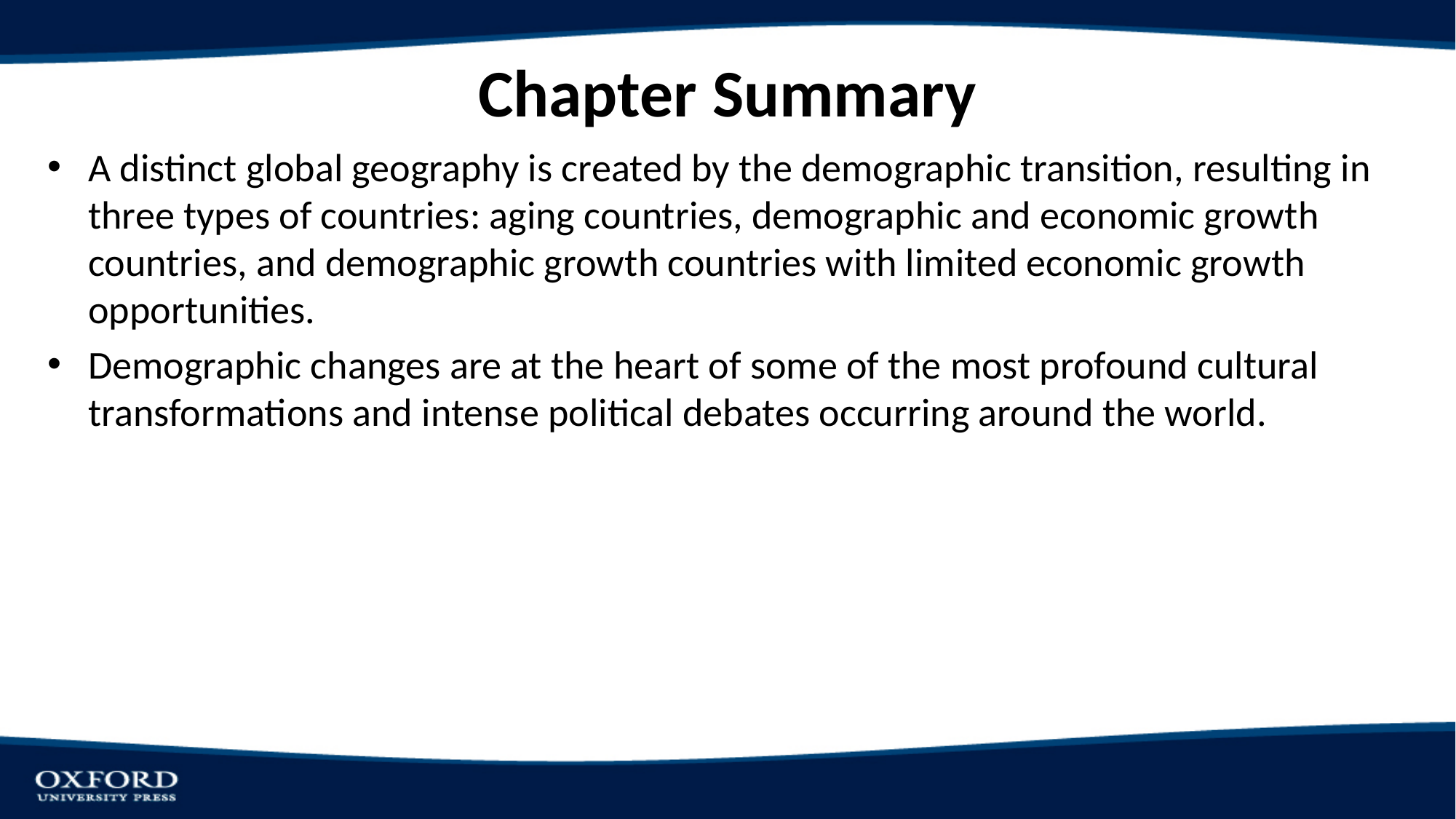

# Chapter Summary
A distinct global geography is created by the demographic transition, resulting in three types of countries: aging countries, demographic and economic growth countries, and demographic growth countries with limited economic growth opportunities.
Demographic changes are at the heart of some of the most profound cultural transformations and intense political debates occurring around the world.